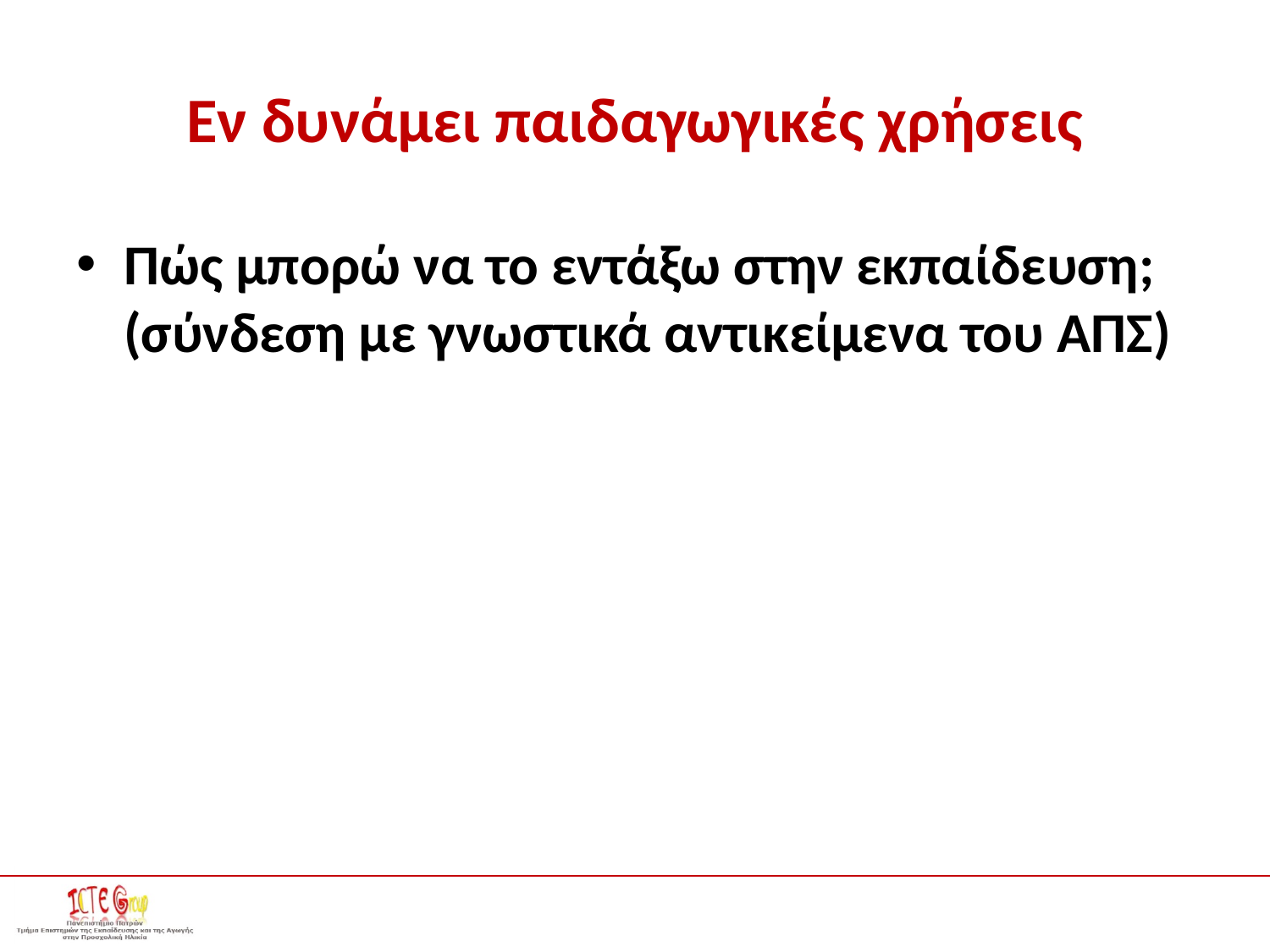

# Εν δυνάμει παιδαγωγικές χρήσεις
Πώς μπορώ να το εντάξω στην εκπαίδευση; (σύνδεση με γνωστικά αντικείμενα του ΑΠΣ)